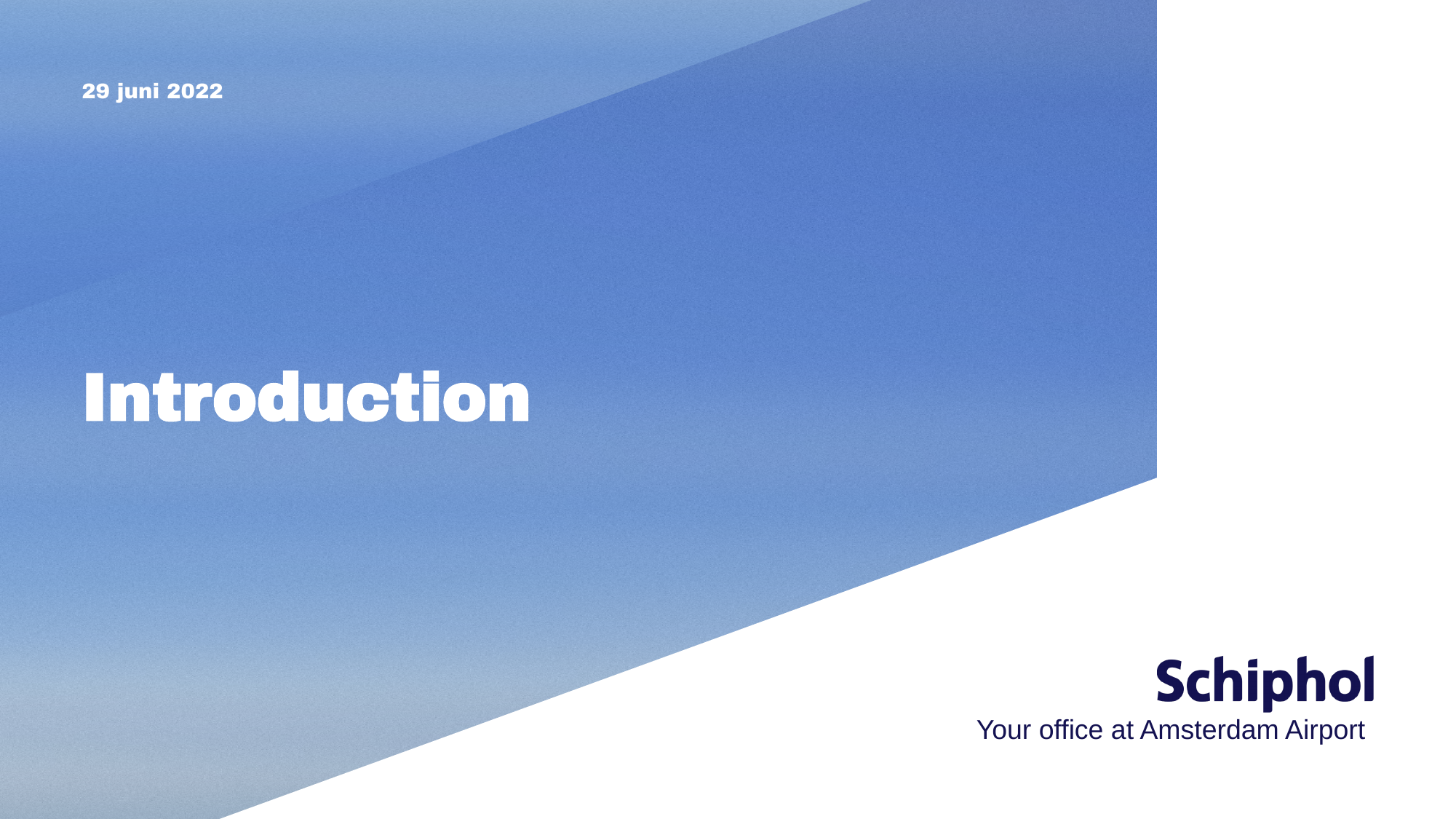

29 juni 2022

# Introduction

Your office at Amsterdam Airport
4